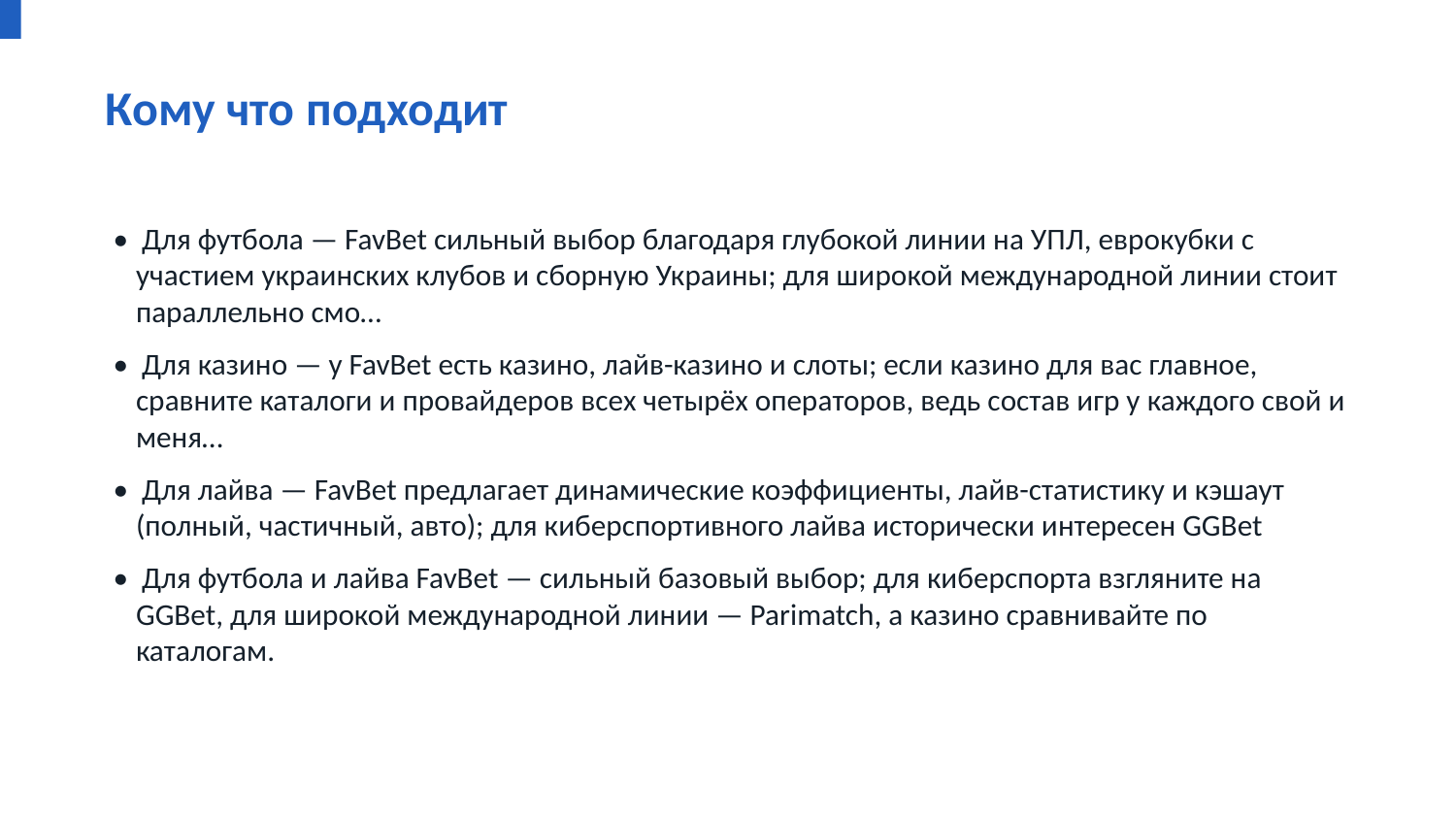

Кому что подходит
•  Для футбола — FavBet сильный выбор благодаря глубокой линии на УПЛ, еврокубки с участием украинских клубов и сборную Украины; для широкой международной линии стоит параллельно смо…
•  Для казино — у FavBet есть казино, лайв-казино и слоты; если казино для вас главное, сравните каталоги и провайдеров всех четырёх операторов, ведь состав игр у каждого свой и меня…
•  Для лайва — FavBet предлагает динамические коэффициенты, лайв-статистику и кэшаут (полный, частичный, авто); для киберспортивного лайва исторически интересен GGBet
•  Для футбола и лайва FavBet — сильный базовый выбор; для киберспорта взгляните на GGBet, для широкой международной линии — Parimatch, а казино сравнивайте по каталогам.